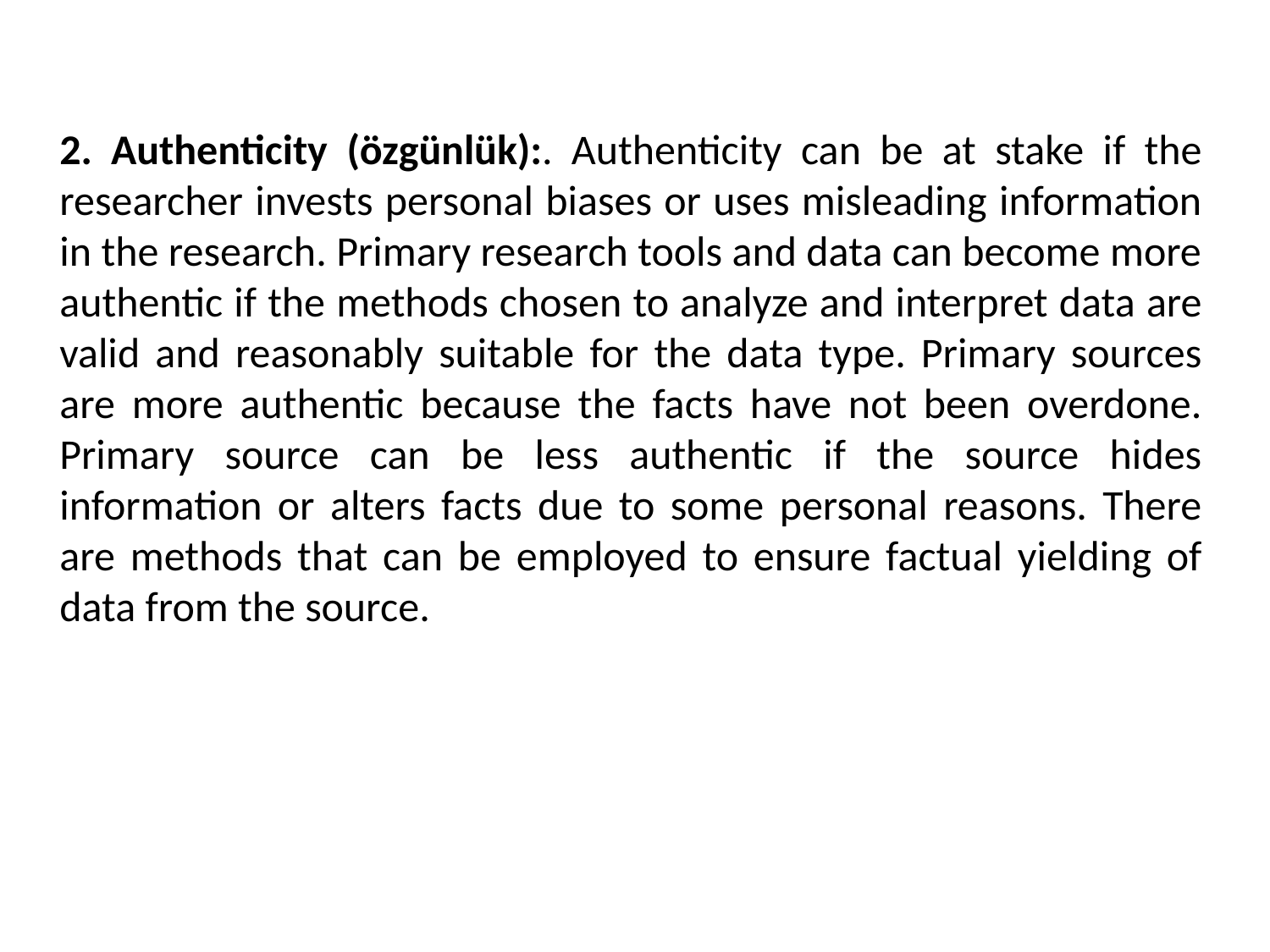

2. Authenticity (özgünlük):. Authenticity can be at stake if the researcher invests personal biases or uses misleading information in the research. Primary research tools and data can become more authentic if the methods chosen to analyze and interpret data are valid and reasonably suitable for the data type. Primary sources are more authentic because the facts have not been overdone. Primary source can be less authentic if the source hides information or alters facts due to some personal reasons. There are methods that can be employed to ensure factual yielding of data from the source.